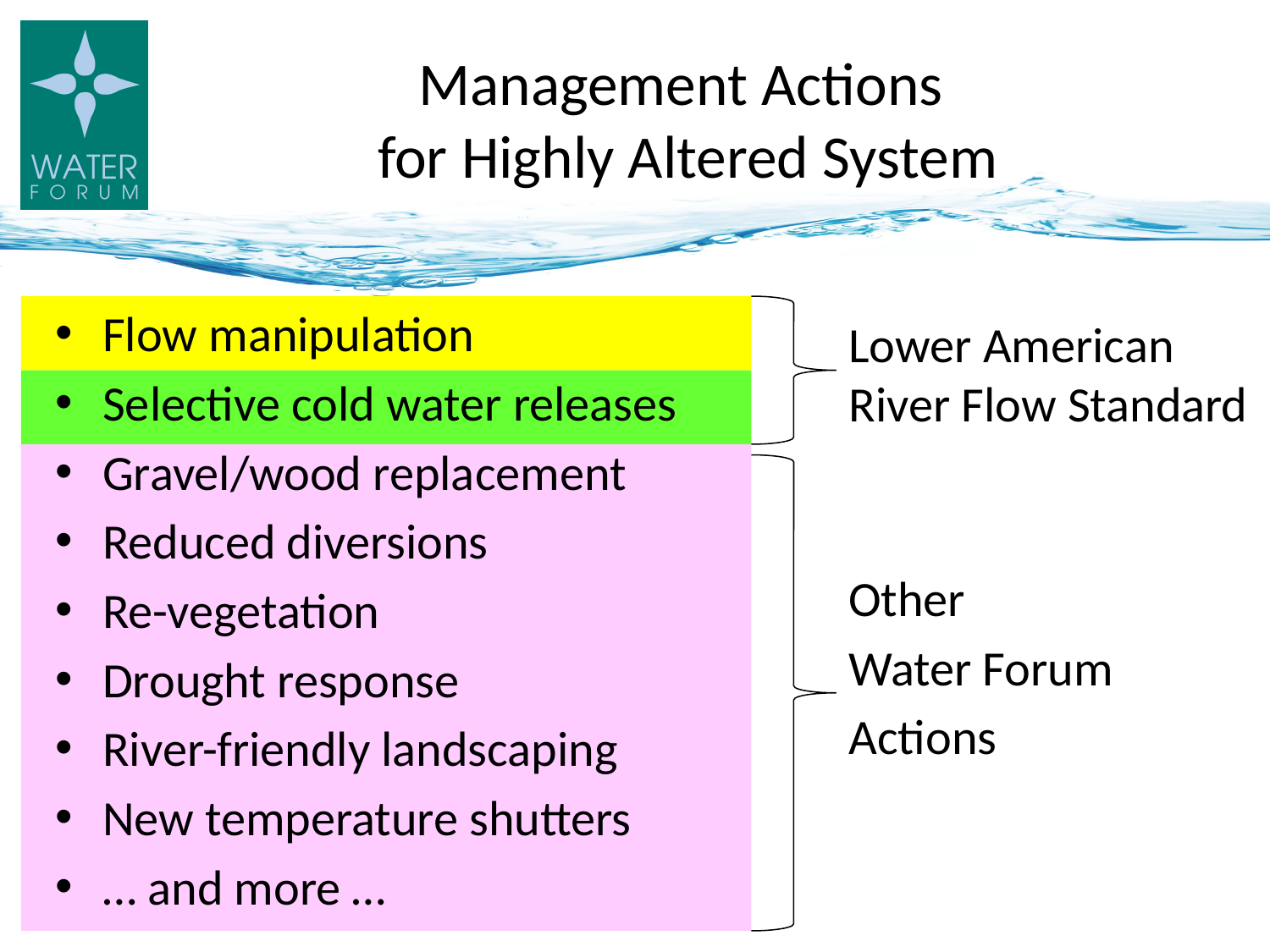

# Management Actions for Highly Altered System

Flow manipulation
Selective cold water releases
Gravel/wood replacement
Reduced diversions
Re-vegetation
Drought response
River-friendly landscaping
New temperature shutters
… and more …

Lower American River Flow Standard

Other
Water Forum
Actions